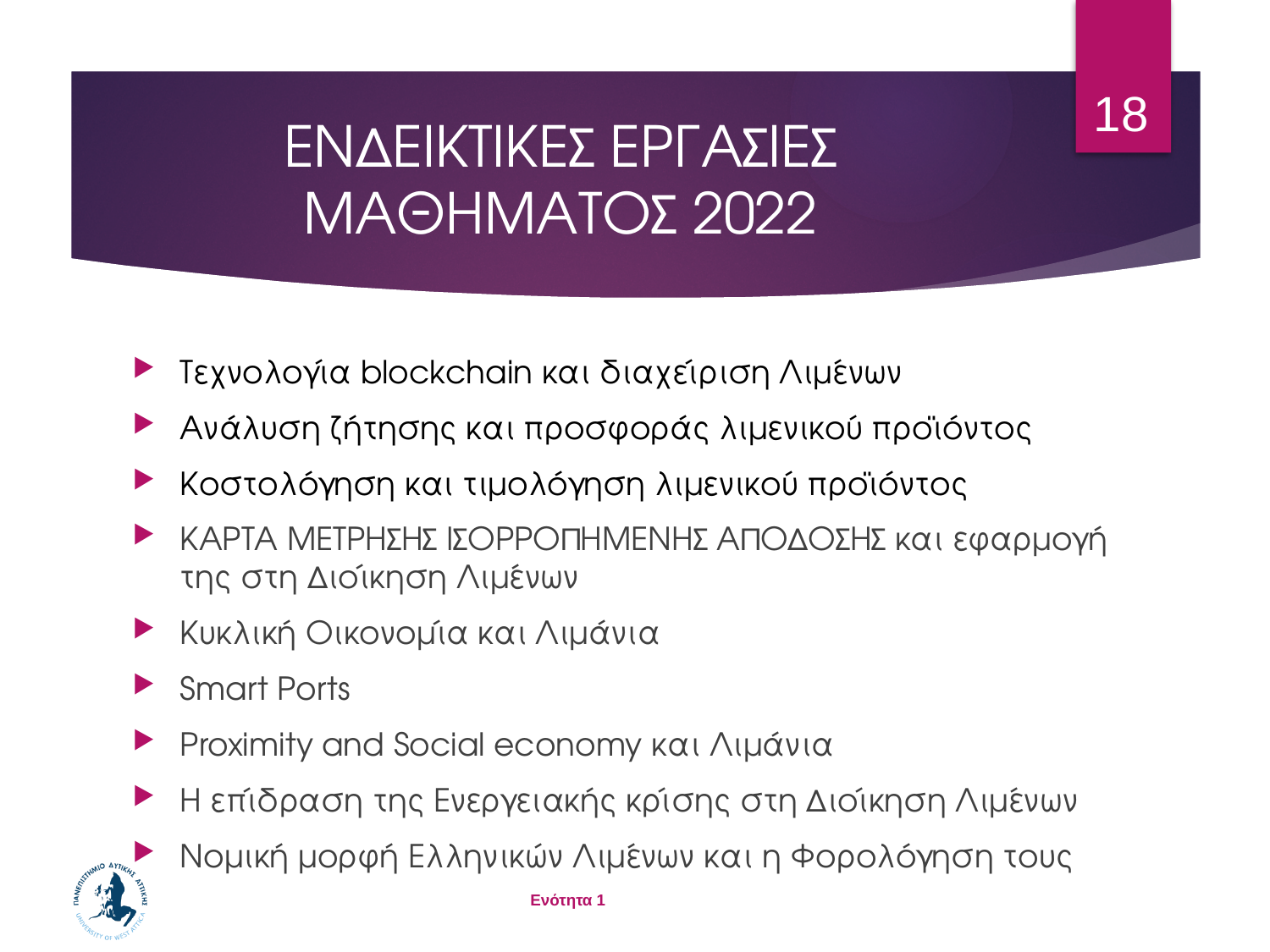

18
# ΕΝΔΕΙΚΤΙΚΕΣ ΕΡΓΑΣΙΕΣ ΜΑΘΗΜΑΤΟΣ 2022
Τεχνολογία blockchain και διαχείριση Λιμένων
Ανάλυση ζήτησης και προσφοράς λιμενικού προϊόντος
Κοστολόγηση και τιμολόγηση λιμενικού προϊόντος
ΚΑΡΤΑ ΜΕΤΡΗΣΗΣ ΙΣΟΡΡΟΠΗΜΕΝΗΣ ΑΠΟΔΟΣΗΣ και εφαρμογή της στη Διοίκηση Λιμένων
Κυκλική Οικονομία και Λιμάνια
Smart Ports
Proximity and Social economy και Λιμάνια
Η επίδραση της Ενεργειακής κρίσης στη Διοίκηση Λιμένων
Νομική μορφή Ελληνικών Λιμένων και η Φορολόγηση τους

Ενότητα 1